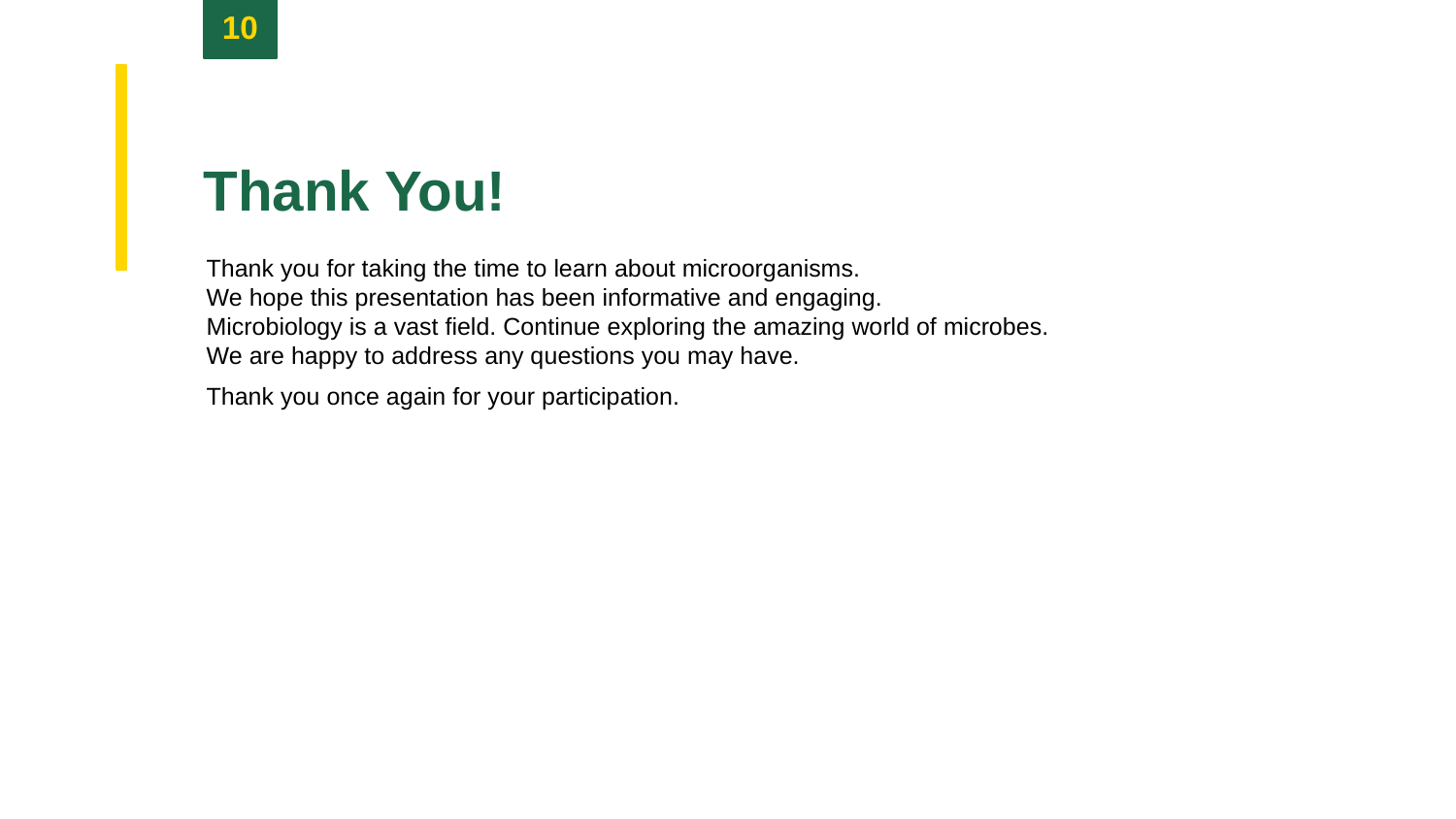

10

Thank You!
Thank you for taking the time to learn about microorganisms.
We hope this presentation has been informative and engaging.
Microbiology is a vast field. Continue exploring the amazing world of microbes.
We are happy to address any questions you may have.
Thank you once again for your participation.